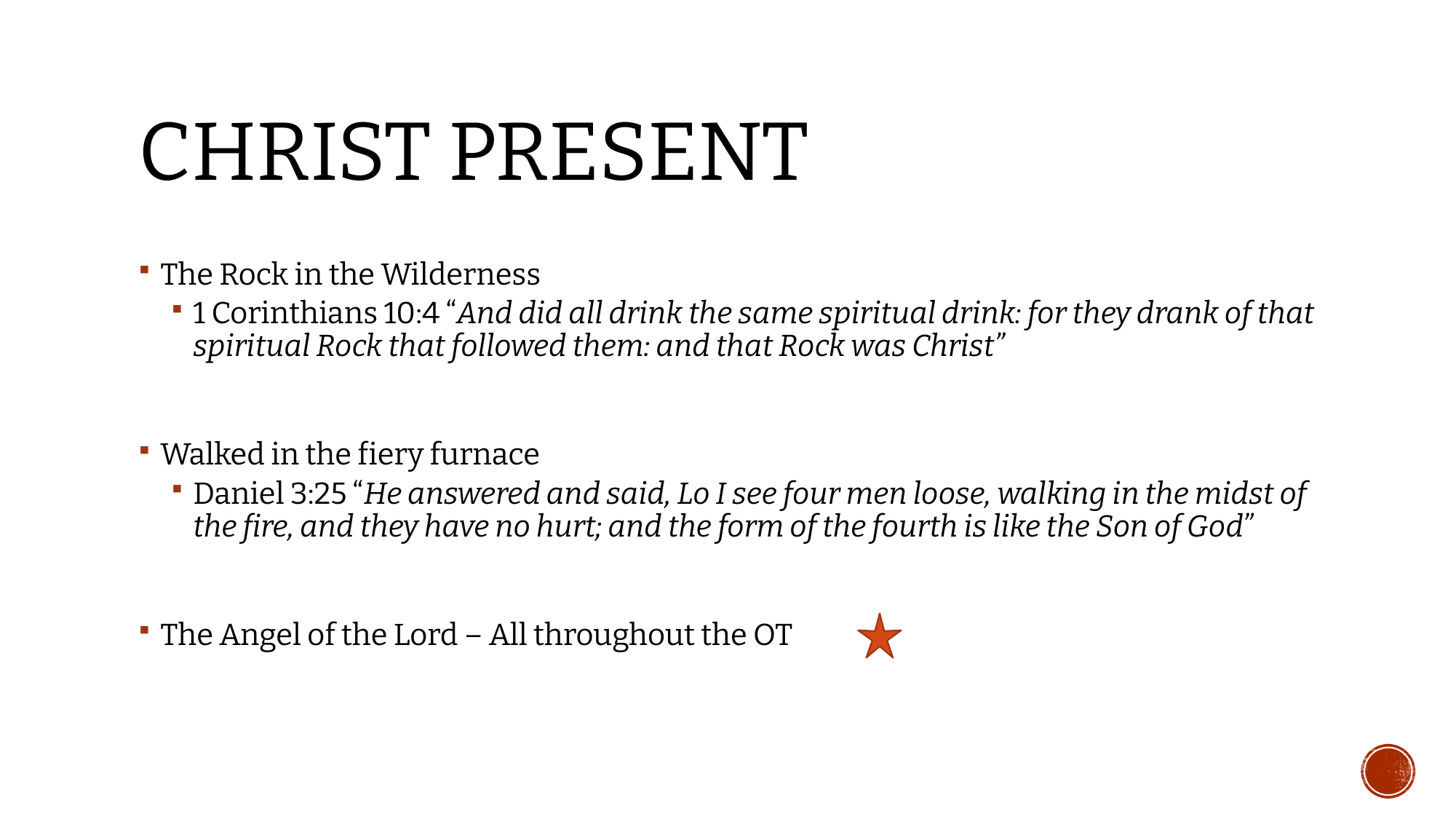

# Christ present
The Rock in the Wilderness
1 Corinthians 10:4 “And did all drink the same spiritual drink: for they drank of that spiritual Rock that followed them: and that Rock was Christ”

Walked in the fiery furnace
Daniel 3:25 “He answered and said, Lo I see four men loose, walking in the midst of the fire, and they have no hurt; and the form of the fourth is like the Son of God”

The Angel of the Lord – All throughout the OT